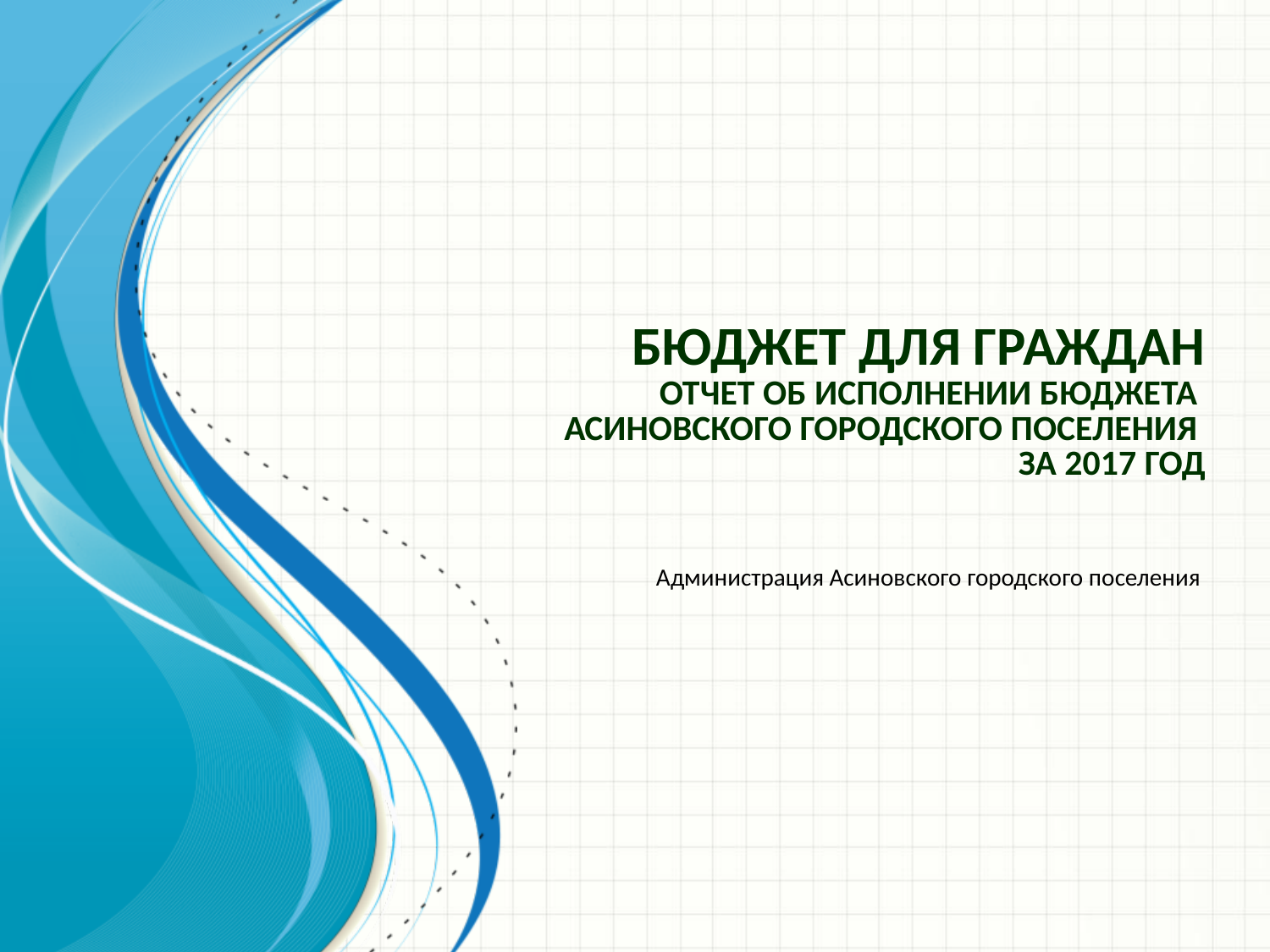

# БЮДЖЕТ ДЛЯ ГРАЖДАН отчет об исполнении бюджета асиновского городского поселения за 2017 год
Администрация Асиновского городского поселения